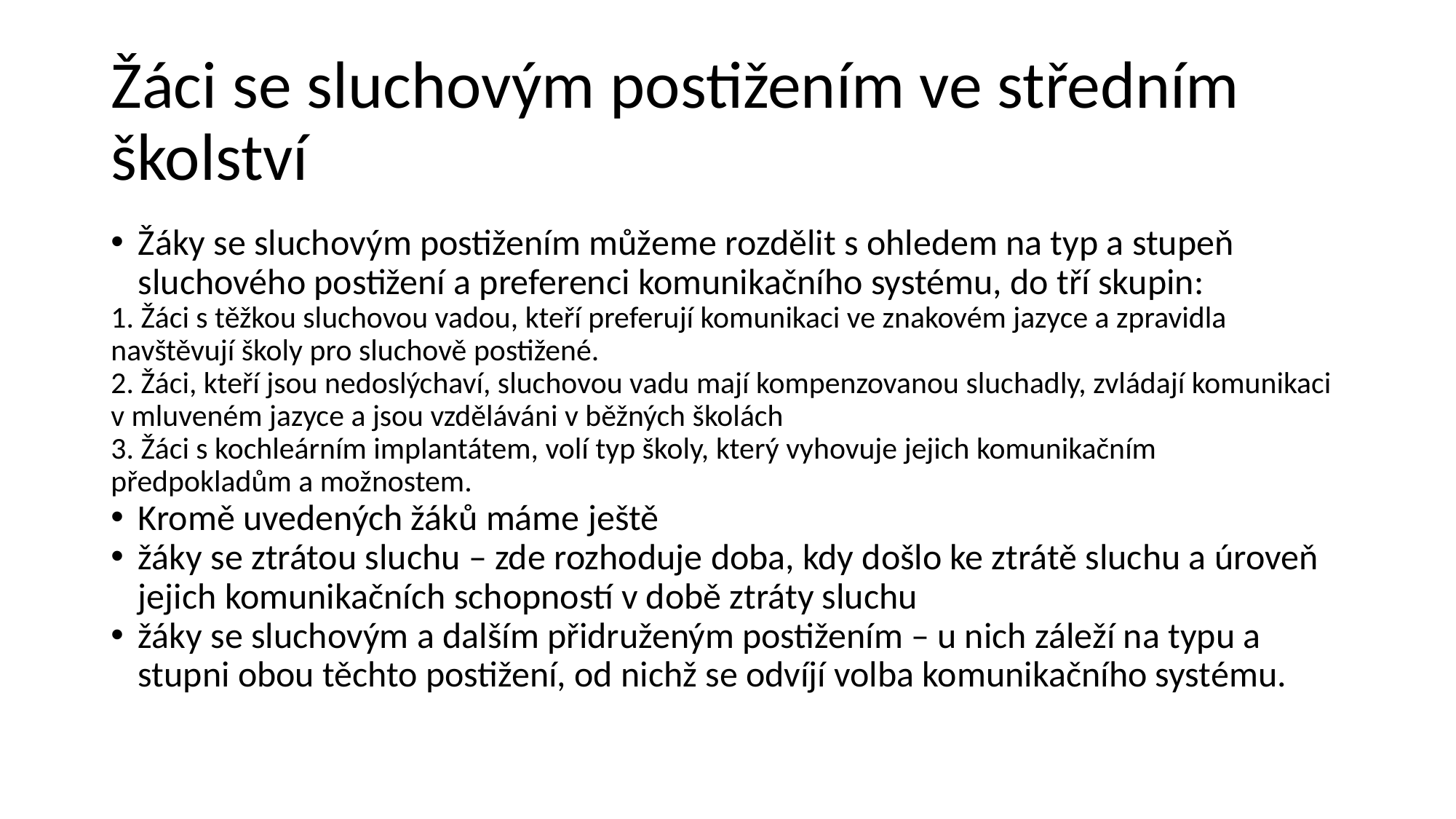

# Žáci se sluchovým postižením ve středním školství
Žáky se sluchovým postižením můžeme rozdělit s ohledem na typ a stupeň sluchového postižení a preferenci komunikačního systému, do tří skupin:
1. Žáci s těžkou sluchovou vadou, kteří preferují komunikaci ve znakovém jazyce a zpravidla navštěvují školy pro sluchově postižené.
2. Žáci, kteří jsou nedoslýchaví, sluchovou vadu mají kompenzovanou sluchadly, zvládají komunikaci v mluveném jazyce a jsou vzděláváni v běžných školách
3. Žáci s kochleárním implantátem, volí typ školy, který vyhovuje jejich komunikačním předpokladům a možnostem.
Kromě uvedených žáků máme ještě
žáky se ztrátou sluchu – zde rozhoduje doba, kdy došlo ke ztrátě sluchu a úroveň jejich komunikačních schopností v době ztráty sluchu
žáky se sluchovým a dalším přidruženým postižením – u nich záleží na typu a stupni obou těchto postižení, od nichž se odvíjí volba komunikačního systému.